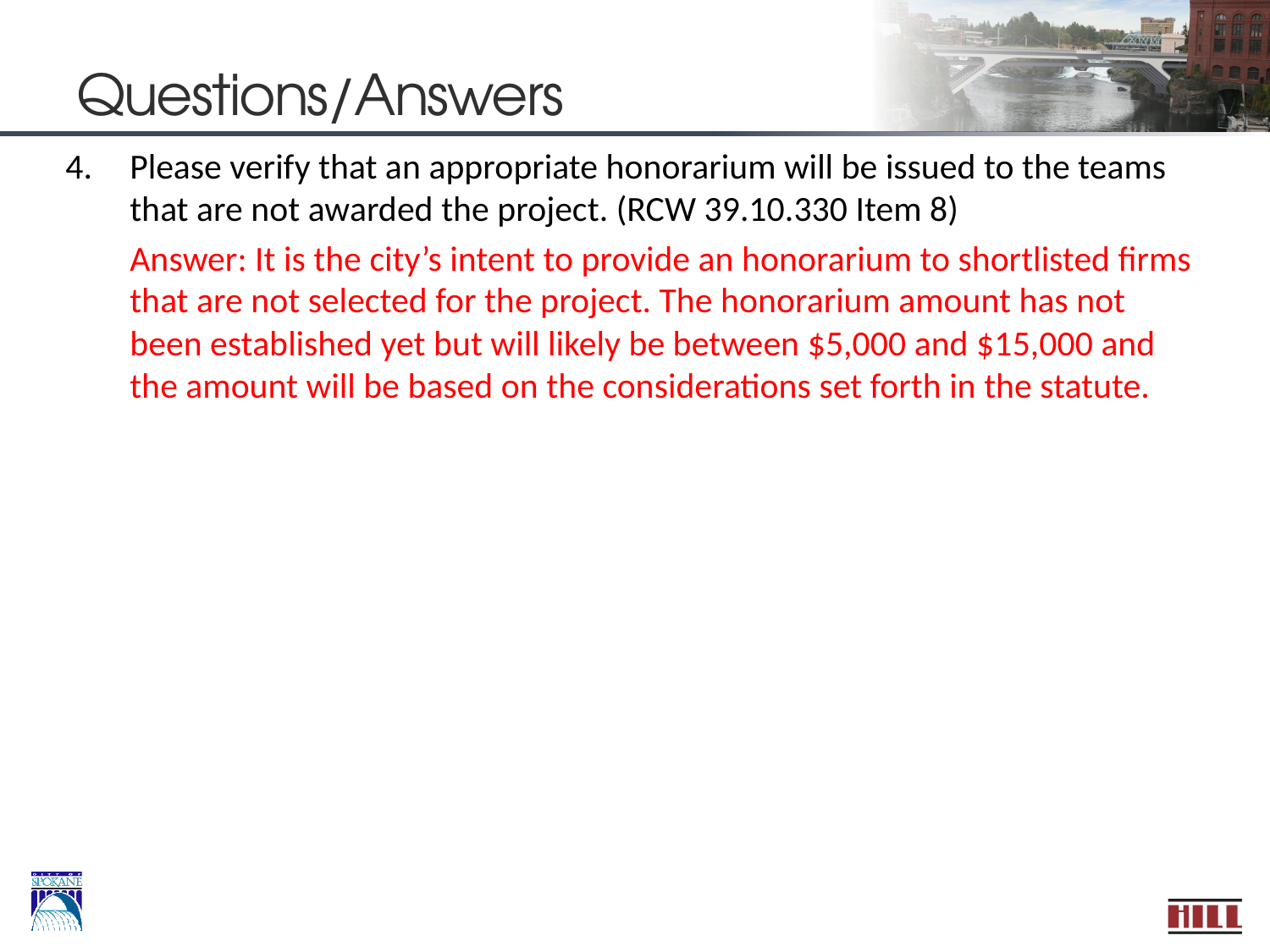

# Questions/Answers
4.	Please verify that an appropriate honorarium will be issued to the teams that are not awarded the project. (RCW 39.10.330 Item 8)
Answer: It is the city’s intent to provide an honorarium to shortlisted firms that are not selected for the project. The honorarium amount has not been established yet but will likely be between $5,000 and $15,000 and the amount will be based on the considerations set forth in the statute.